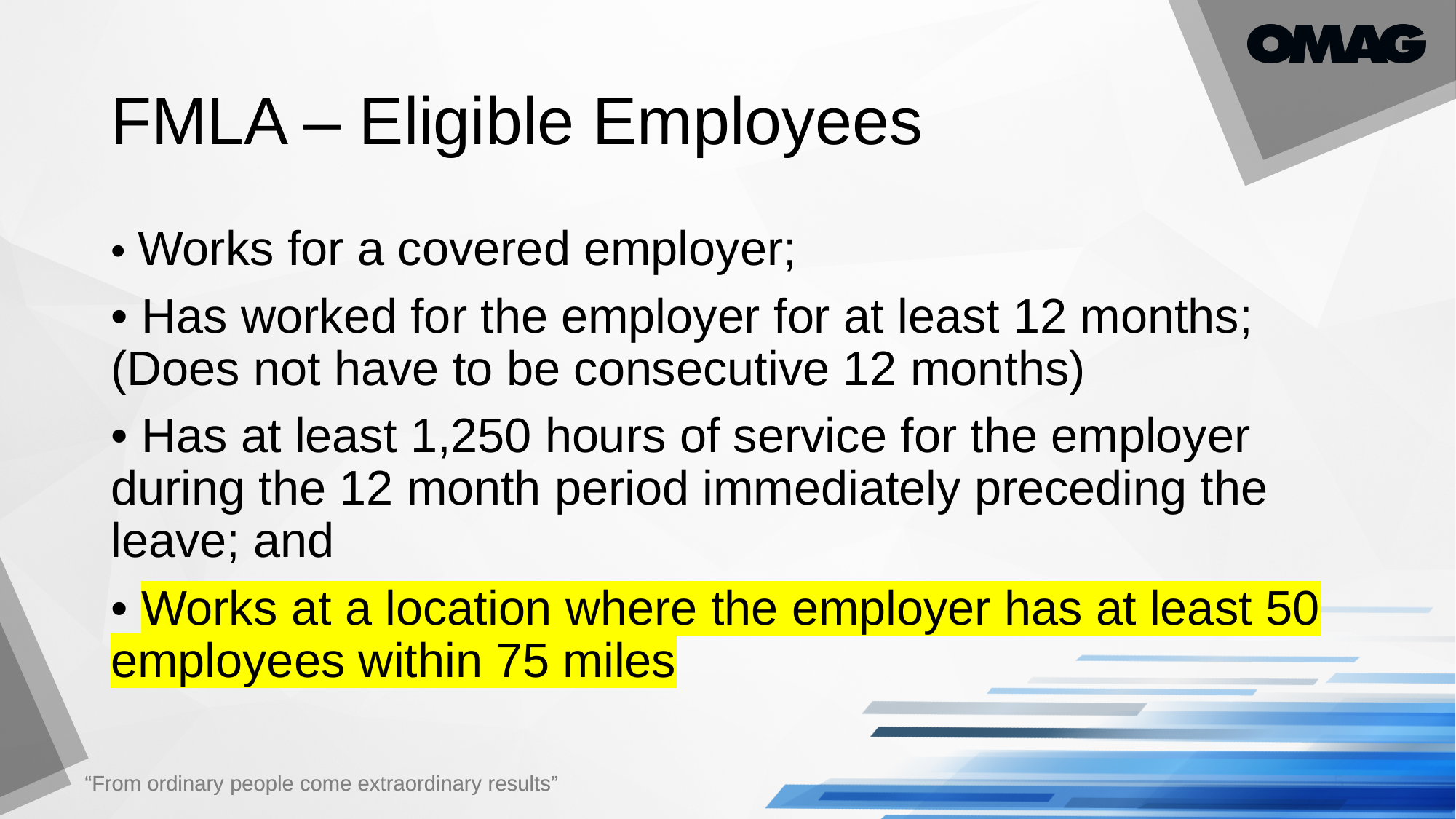

# FMLA – Eligible Employees
• Works for a covered employer;
• Has worked for the employer for at least 12 months; (Does not have to be consecutive 12 months)
• Has at least 1,250 hours of service for the employer during the 12 month period immediately preceding the leave; and
• Works at a location where the employer has at least 50 employees within 75 miles